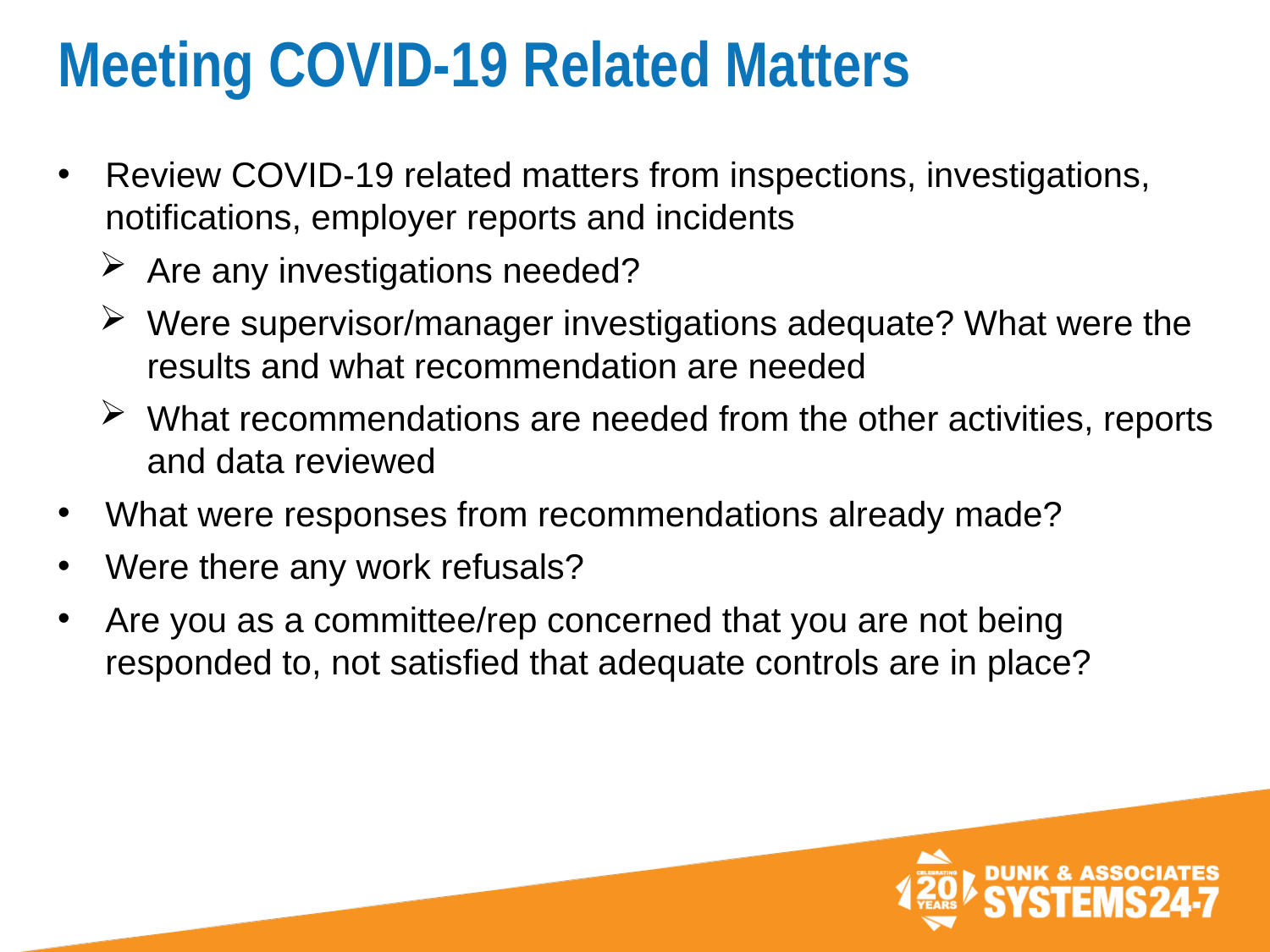

# Meeting COVID-19 Related Matters
Review COVID-19 related matters from inspections, investigations, notifications, employer reports and incidents
Are any investigations needed?
Were supervisor/manager investigations adequate? What were the results and what recommendation are needed
What recommendations are needed from the other activities, reports and data reviewed
What were responses from recommendations already made?
Were there any work refusals?
Are you as a committee/rep concerned that you are not being responded to, not satisfied that adequate controls are in place?